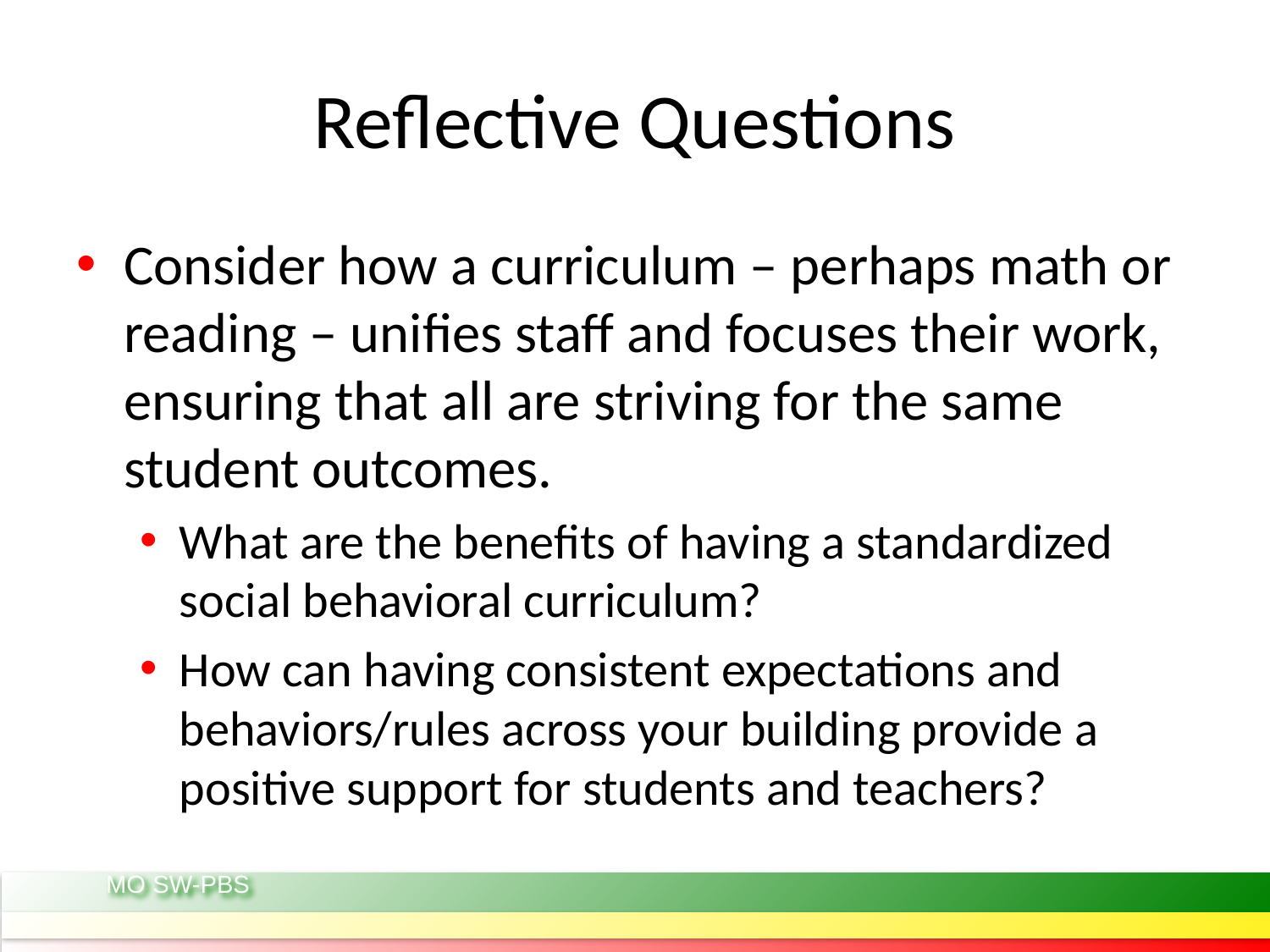

# Reflective Questions
Consider how a curriculum – perhaps math or reading – unifies staff and focuses their work, ensuring that all are striving for the same student outcomes.
What are the benefits of having a standardized social behavioral curriculum?
How can having consistent expectations and behaviors/rules across your building provide a positive support for students and teachers?